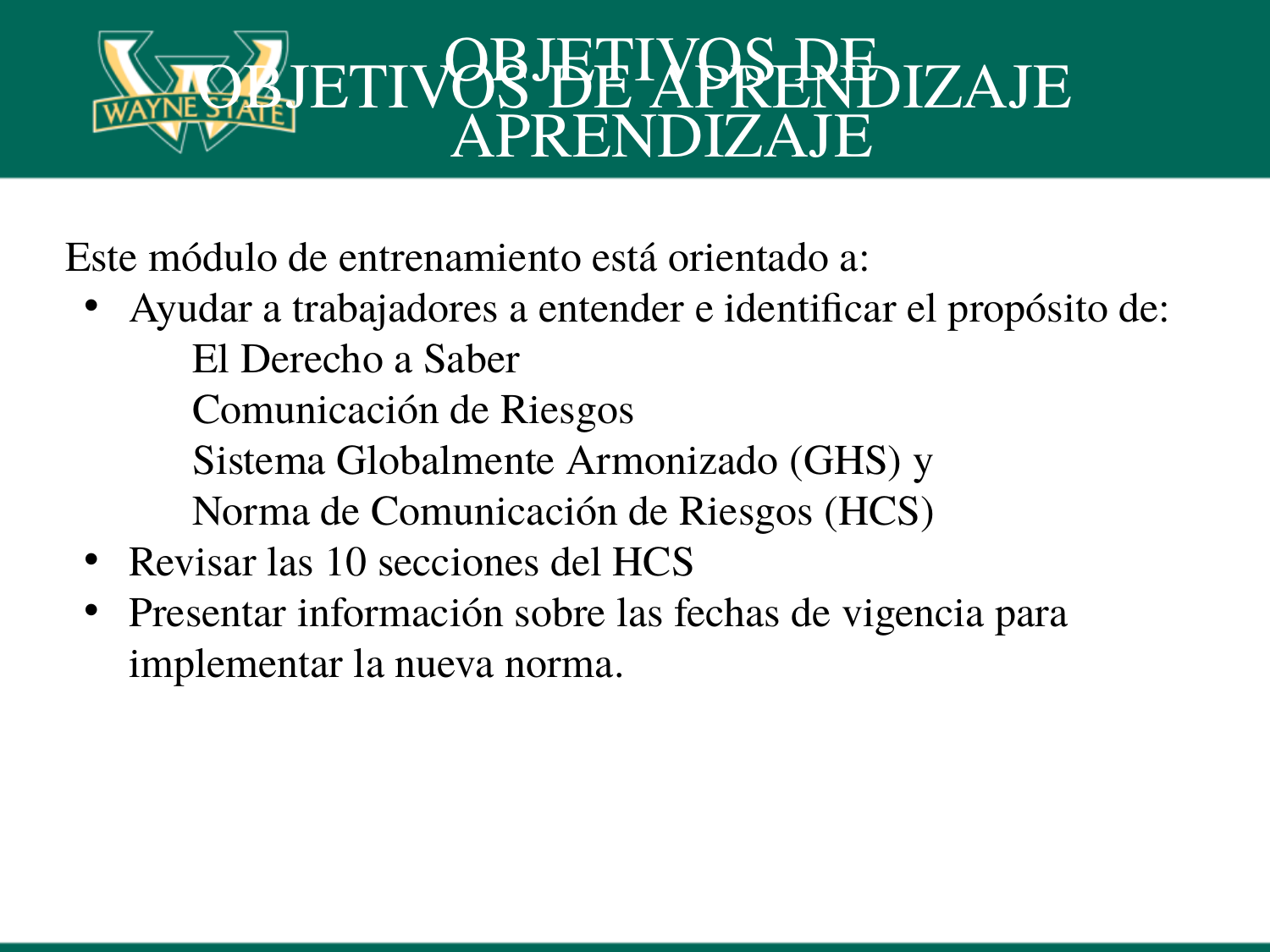

OBJETIVOS DE APRENDIZAJE
# OBJETIVOS DE APRENDIZAJE
Este módulo de entrenamiento está orientado a:
Ayudar a trabajadores a entender e identificar el propósito de:
El Derecho a Saber
Comunicación de Riesgos
Sistema Globalmente Armonizado (GHS) y
Norma de Comunicación de Riesgos (HCS)
Revisar las 10 secciones del HCS
Presentar información sobre las fechas de vigencia para implementar la nueva norma.